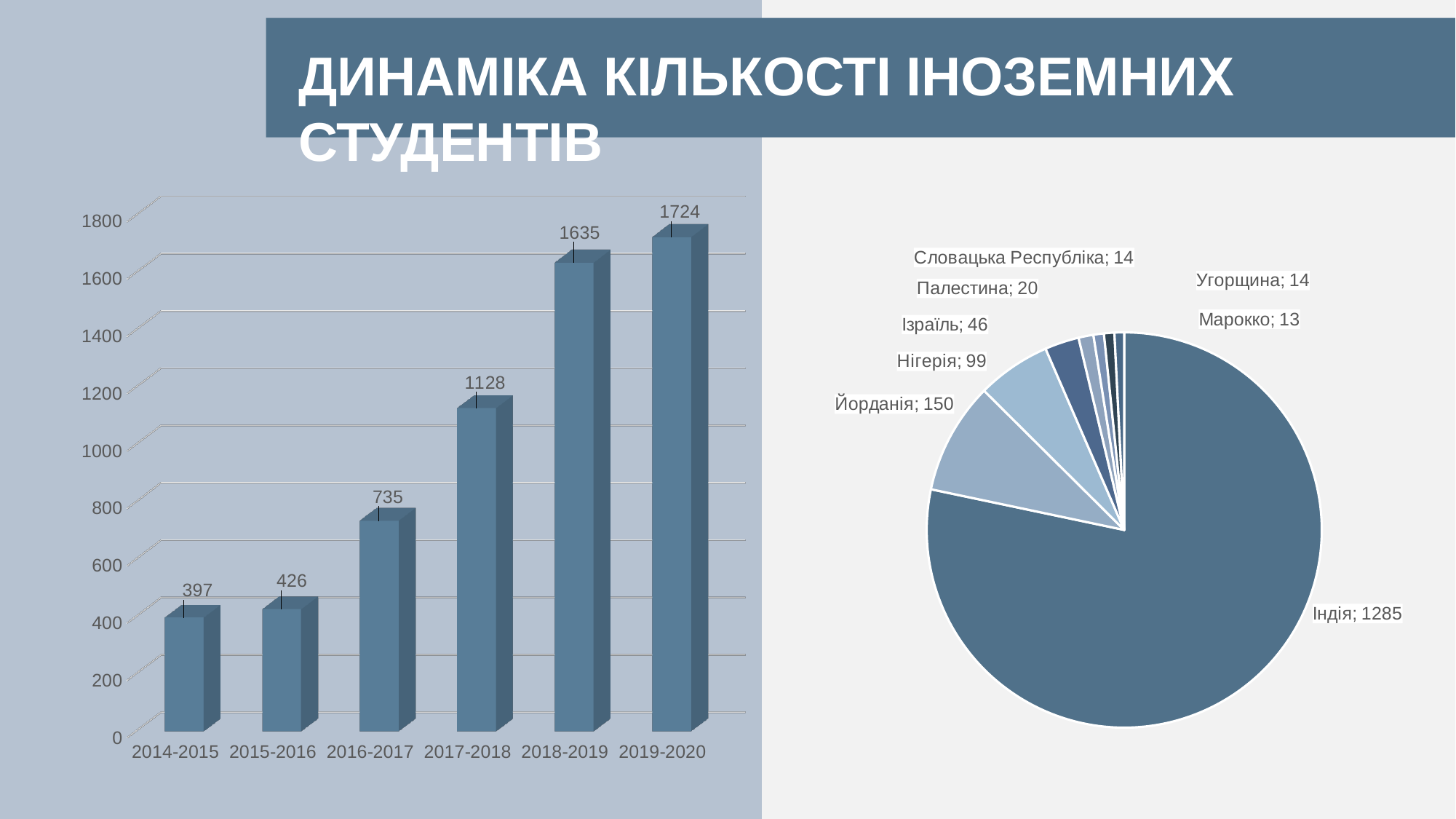

ДИНАМІКА КІЛЬКОСТІ ІНОЗЕМНИХ СТУДЕНТІВ

[unsupported chart]

### Chart

| Category | Стовпець1 |
|---|---|
| Індія | 1285.0 |
| Йорданія | 150.0 |
| Нігерія | 99.0 |
| Ізраїль | 46.0 |
| Палестина | 20.0 |
| Словацька Республіка | 14.0 |
| Угорщина | 14.0 |
| Марокко | 13.0 |